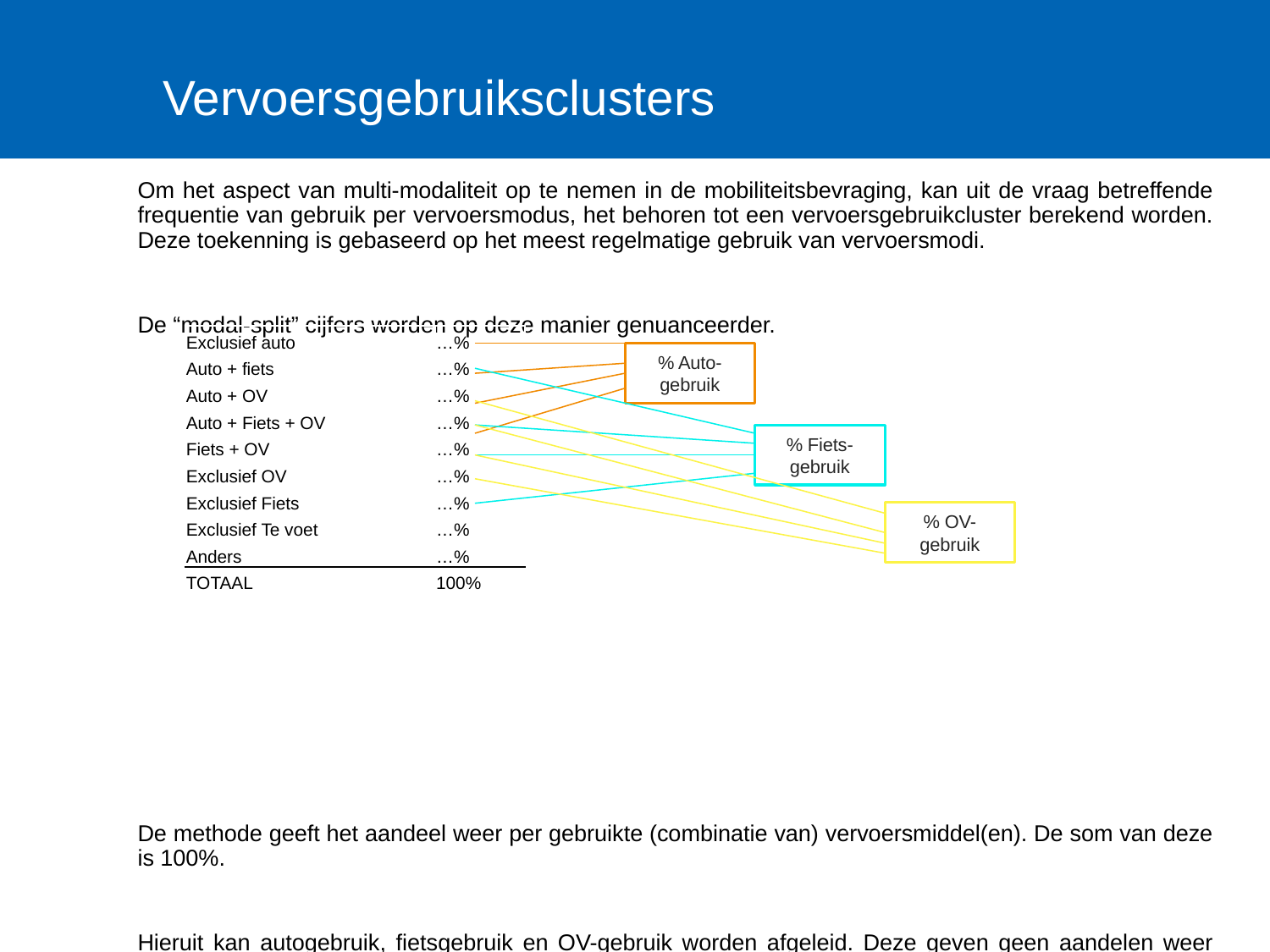

# Vervoersgebruiksclusters
Om het aspect van multi-modaliteit op te nemen in de mobiliteitsbevraging, kan uit de vraag betreffende frequentie van gebruik per vervoersmodus, het behoren tot een vervoersgebruikcluster berekend worden. Deze toekenning is gebaseerd op het meest regelmatige gebruik van vervoersmodi.

De “modal-split” cijfers worden op deze manier genuanceerder.

De methode geeft het aandeel weer per gebruikte (combinatie van) vervoersmiddel(en). De som van deze is 100%.

Hieruit kan autogebruik, fietsgebruik en OV-gebruik worden afgeleid. Deze geven geen aandelen weer maar voorkomen. De som van deze opsplitsing kan bijgevolg hoger zijn dan 100%.

Verder kan uit deze methode het aandeel uni-modaliteit versus multi-modaliteit worden afgeleid.

| Exclusief auto | …% |
| --- | --- |
| Auto + fiets | …% |
| Auto + OV | …% |
| Auto + Fiets + OV | …% |
| Fiets + OV | …% |
| Exclusief OV | …% |
| Exclusief Fiets | …% |
| Exclusief Te voet | …% |
| Anders | …% |
| TOTAAL | 100% |
% Auto- gebruik
% Fiets- gebruik
% OV- gebruik